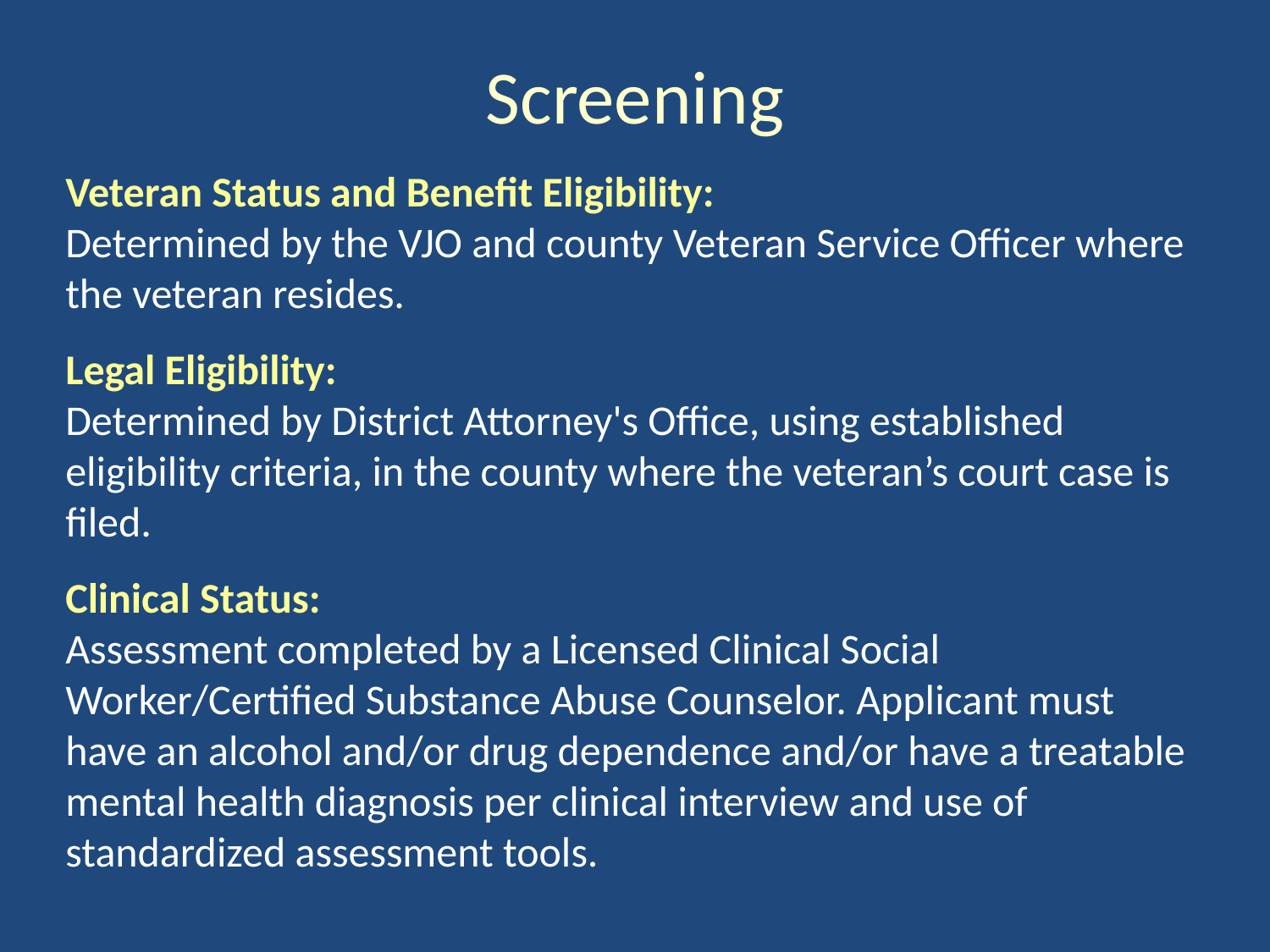

# Screening
Veteran Status and Benefit Eligibility:
Determined by the VJO and county Veteran Service Officer where the veteran resides.

Legal Eligibility:
Determined by District Attorney's Office, using established eligibility criteria, in the county where the veteran’s court case is filed.

Clinical Status:
Assessment completed by a Licensed Clinical Social Worker/Certified Substance Abuse Counselor. Applicant must have an alcohol and/or drug dependence and/or have a treatable mental health diagnosis per clinical interview and use of standardized assessment tools.